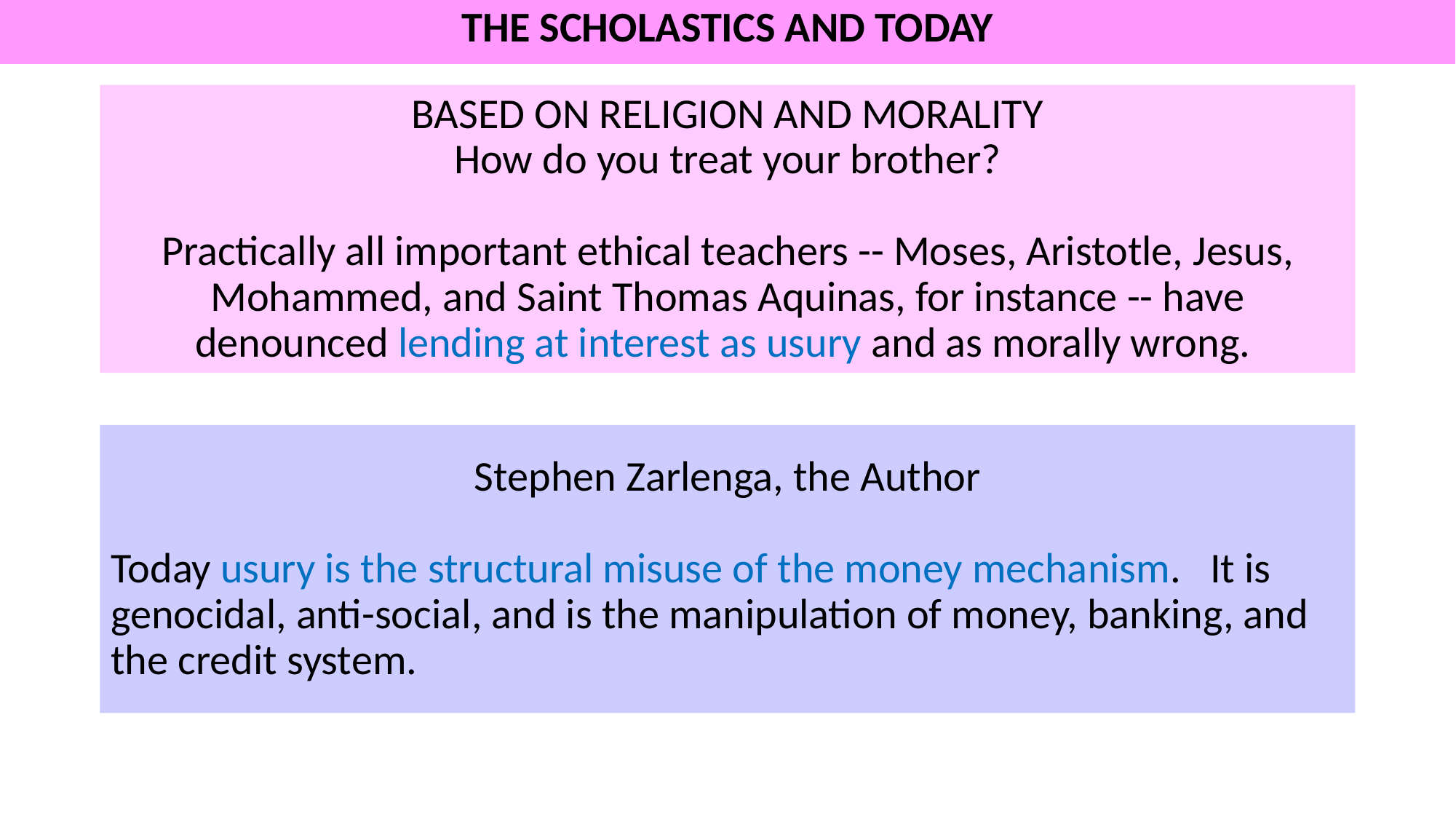

THE SCHOLASTICS AND TODAY
# BASED ON RELIGION AND MORALITY How do you treat your brother? Practically all important ethical teachers -- Moses, Aristotle, Jesus, Mohammed, and Saint Thomas Aquinas, for instance -- have denounced lending at interest as usury and as morally wrong.
Stephen Zarlenga, the Author
Today usury is the structural misuse of the money mechanism.   It is genocidal, anti-social, and is the manipulation of money, banking, and the credit system.